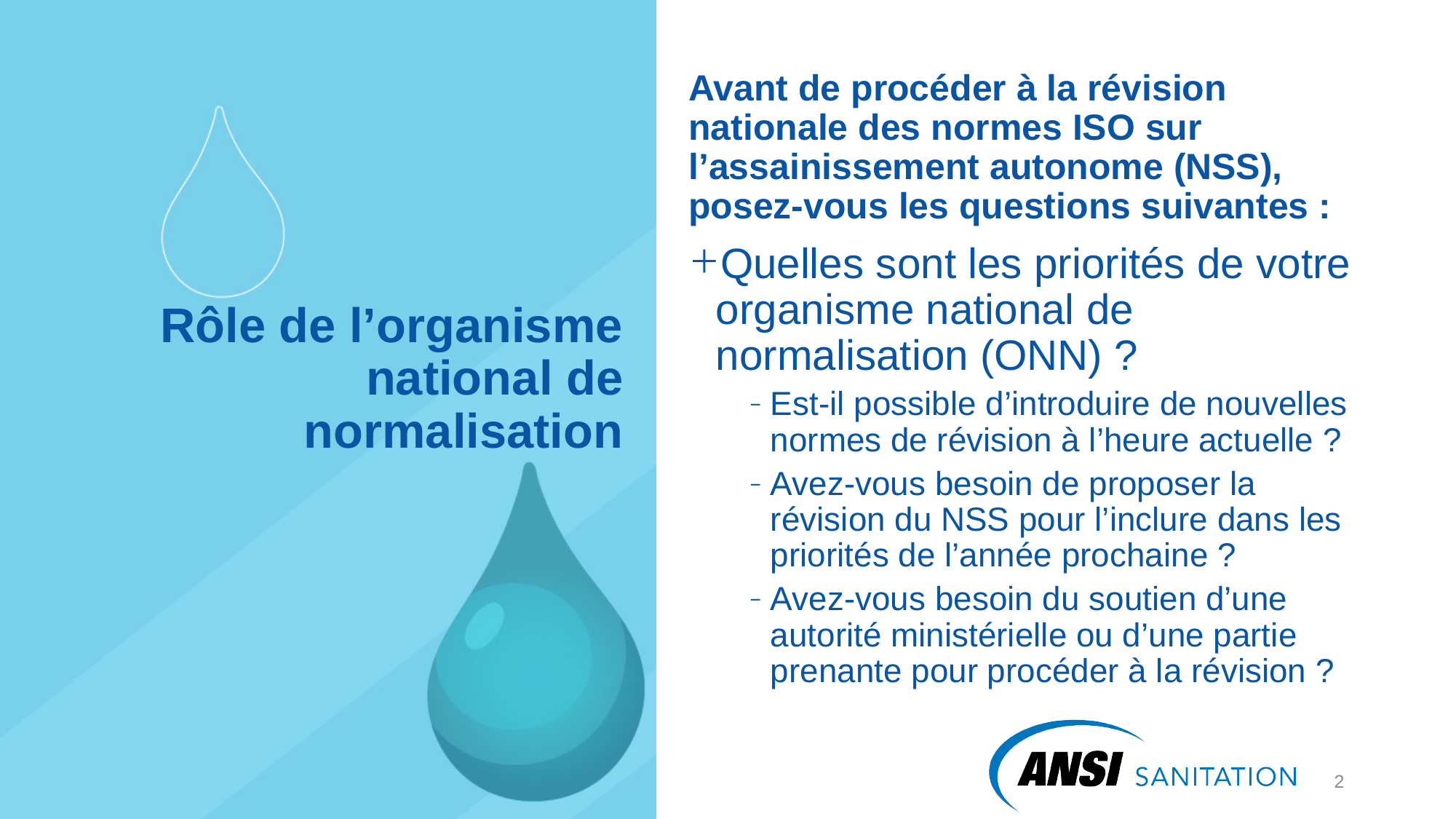

Avant de procéder à la révision nationale des normes ISO sur l’assainissement autonome (NSS), posez-vous les questions suivantes :
Quelles sont les priorités de votre organisme national de normalisation (ONN) ?
Est-il possible d’introduire de nouvelles normes de révision à l’heure actuelle ?
Avez-vous besoin de proposer la révision du NSS pour l’inclure dans les priorités de l’année prochaine ?
Avez-vous besoin du soutien d’une autorité ministérielle ou d’une partie prenante pour procéder à la révision ?
# Rôle de l’organisme national de normalisation
2